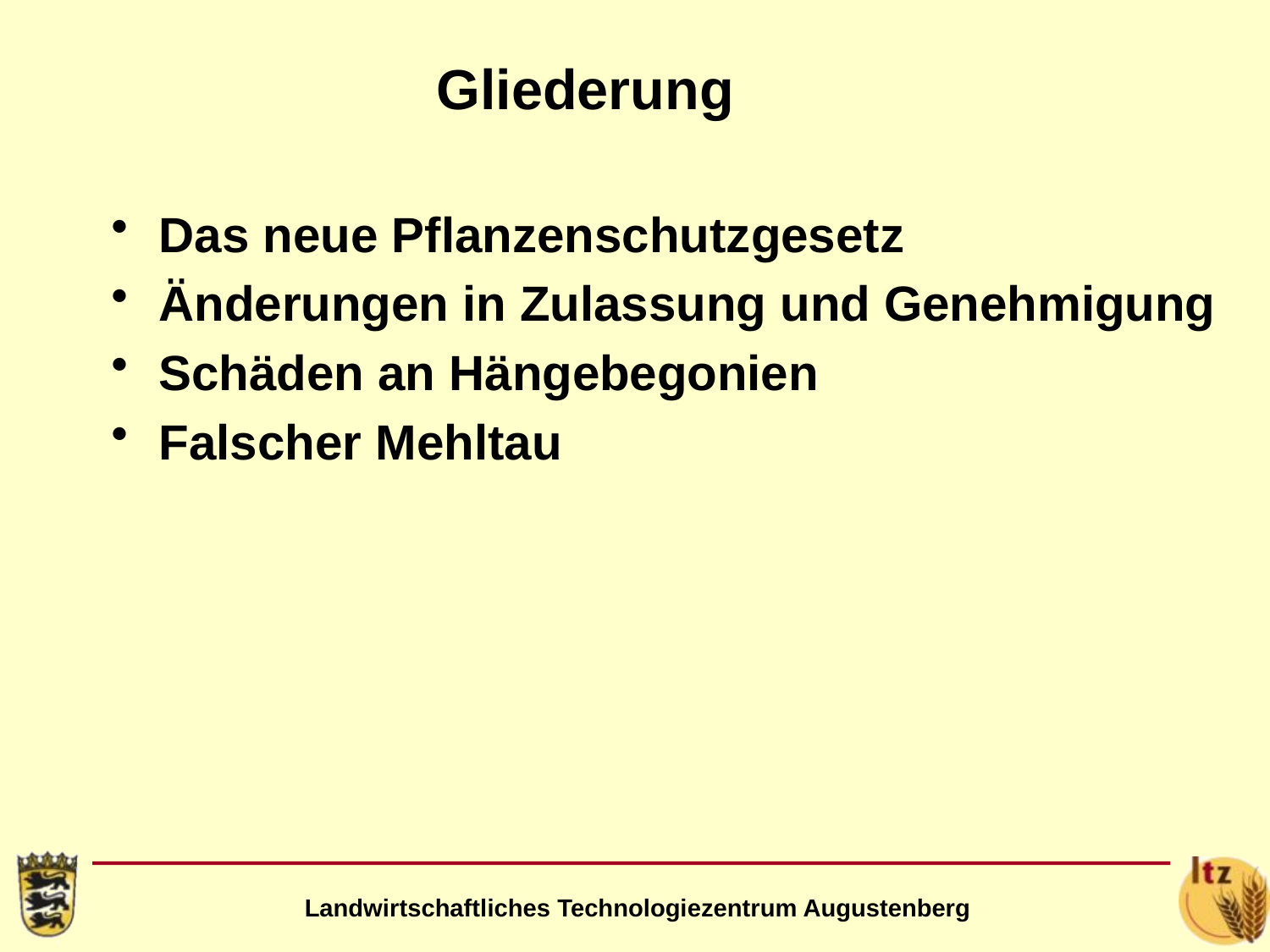

# Gliederung

Das neue Pflanzenschutzgesetz
Änderungen in Zulassung und Genehmigung
Schäden an Hängebegonien
Falscher Mehltau